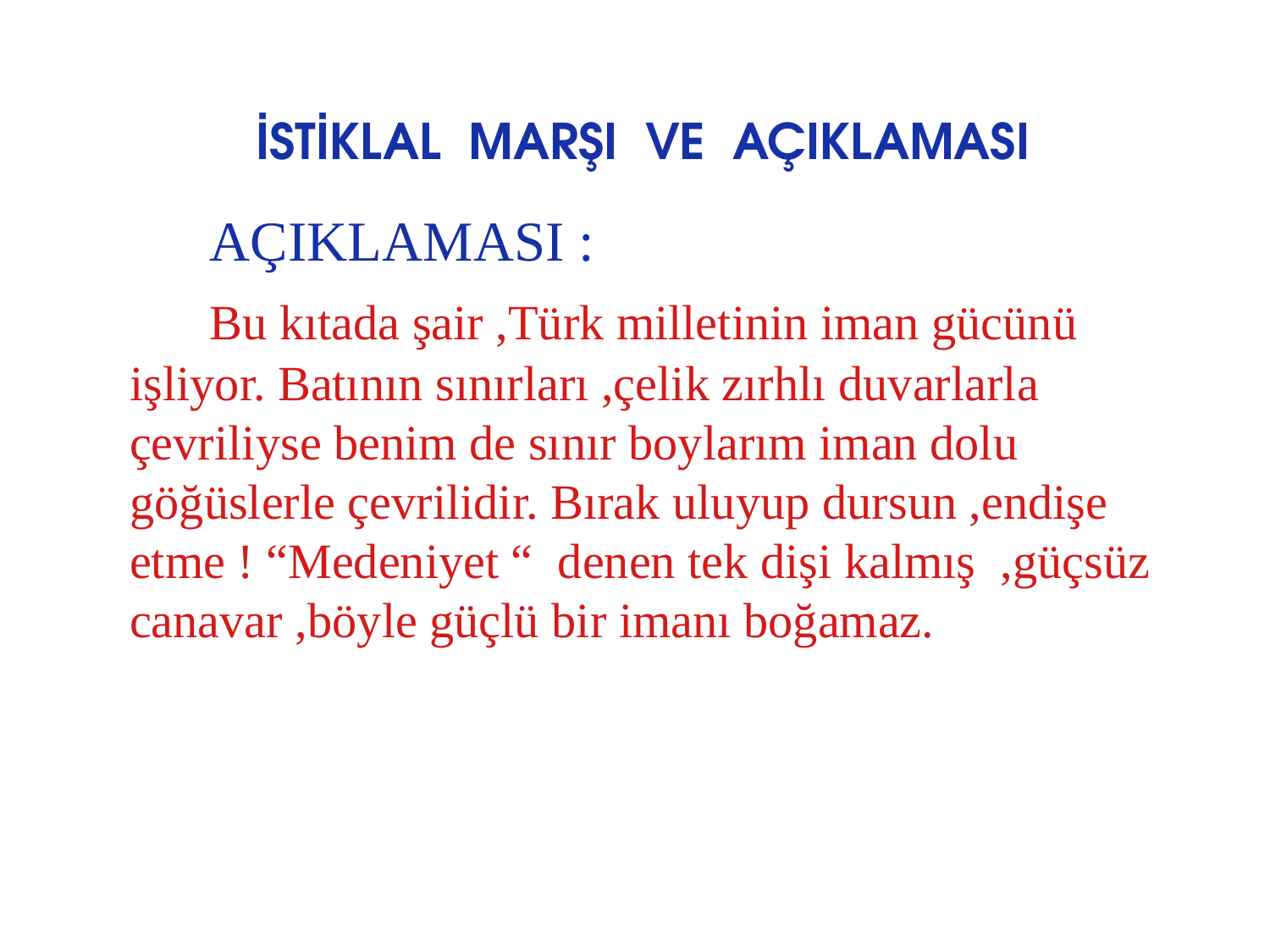

# İSTİKLAL  MARŞI  VE  AÇIKLAMASI
         AÇIKLAMASI :
         Bu kıtada şair ,Türk milletinin iman gücünü işliyor. Batının sınırları ,çelik zırhlı duvarlarla çevriliyse benim de sınır boylarım iman dolu göğüslerle çevrilidir. Bırak uluyup dursun ,endişe etme ! “Medeniyet “  denen tek dişi kalmış  ,güçsüz  canavar ,böyle güçlü bir imanı boğamaz.